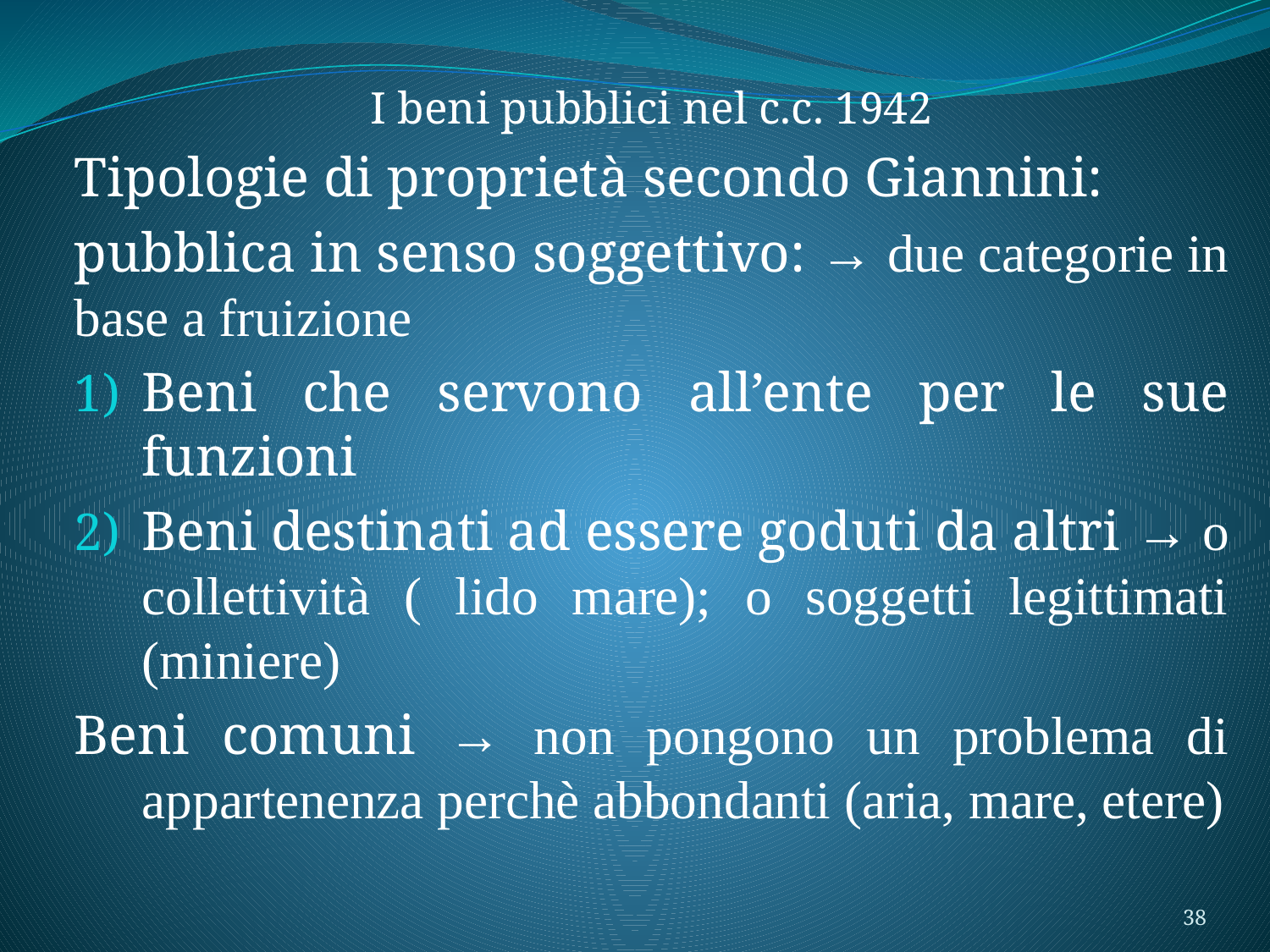

I beni pubblici nel c.c. 1942
Tipologie di proprietà secondo Giannini:
pubblica in senso soggettivo: → due categorie in base a fruizione
Beni che servono all’ente per le sue funzioni
Beni destinati ad essere goduti da altri → o collettività ( lido mare); o soggetti legittimati (miniere)
Beni comuni → non pongono un problema di appartenenza perchè abbondanti (aria, mare, etere)
38